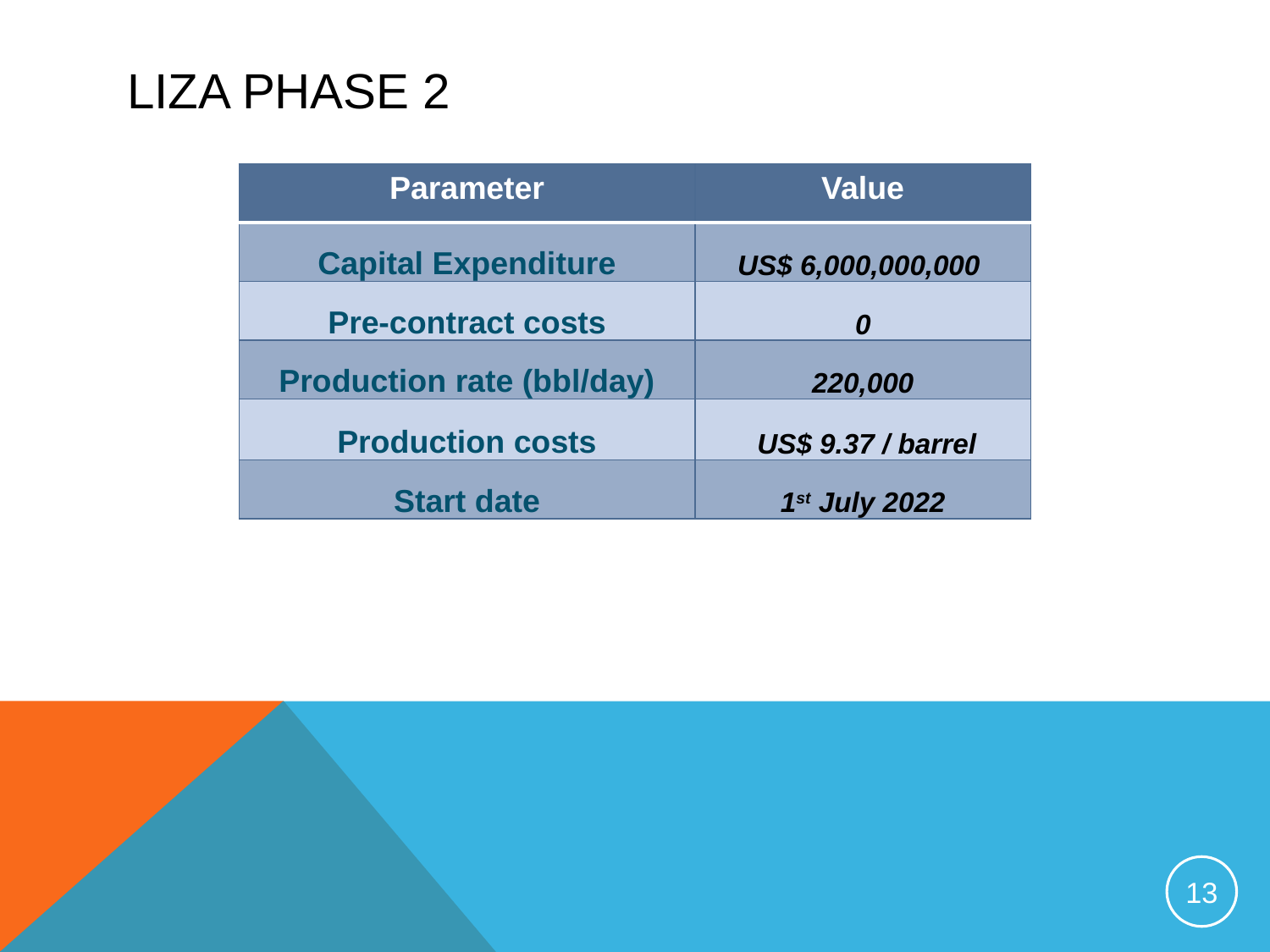

# Liza phase 2
| Parameter | Value |
| --- | --- |
| Capital Expenditure | US$ 6,000,000,000 |
| Pre-contract costs | 0 |
| Production rate (bbl/day) | 220,000 |
| Production costs | US$ 9.37 / barrel |
| Start date | 1st July 2022 |
13